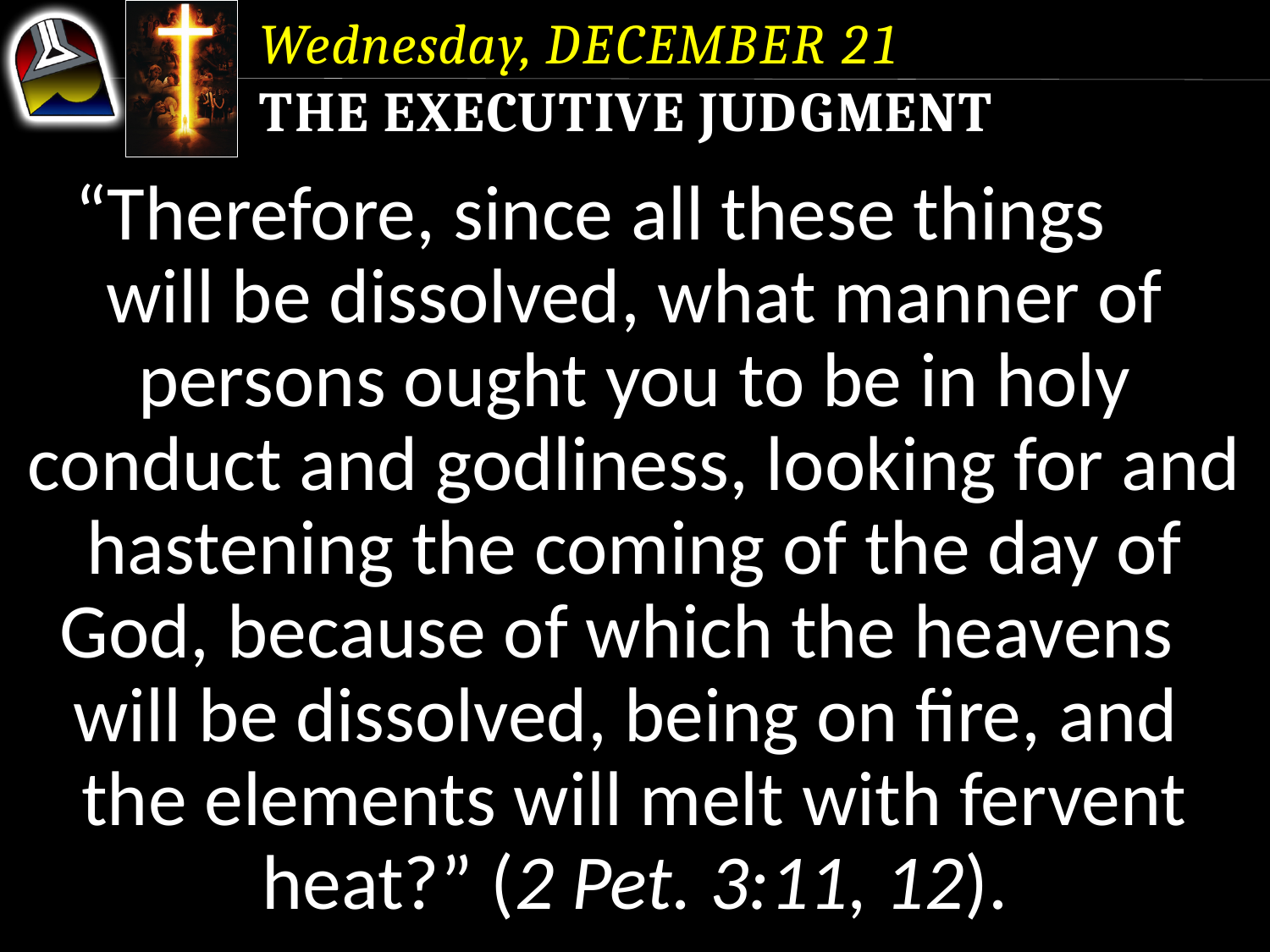

Wednesday, December 21
The Executive Judgment
“Therefore, since all these things      will be dissolved, what manner of persons ought you to be in holy conduct and godliness, looking for and hastening the coming of the day of God, because of which the heavens   will be dissolved, being on fire, and  the elements will melt with fervent heat?” (2 Pet. 3:11, 12).